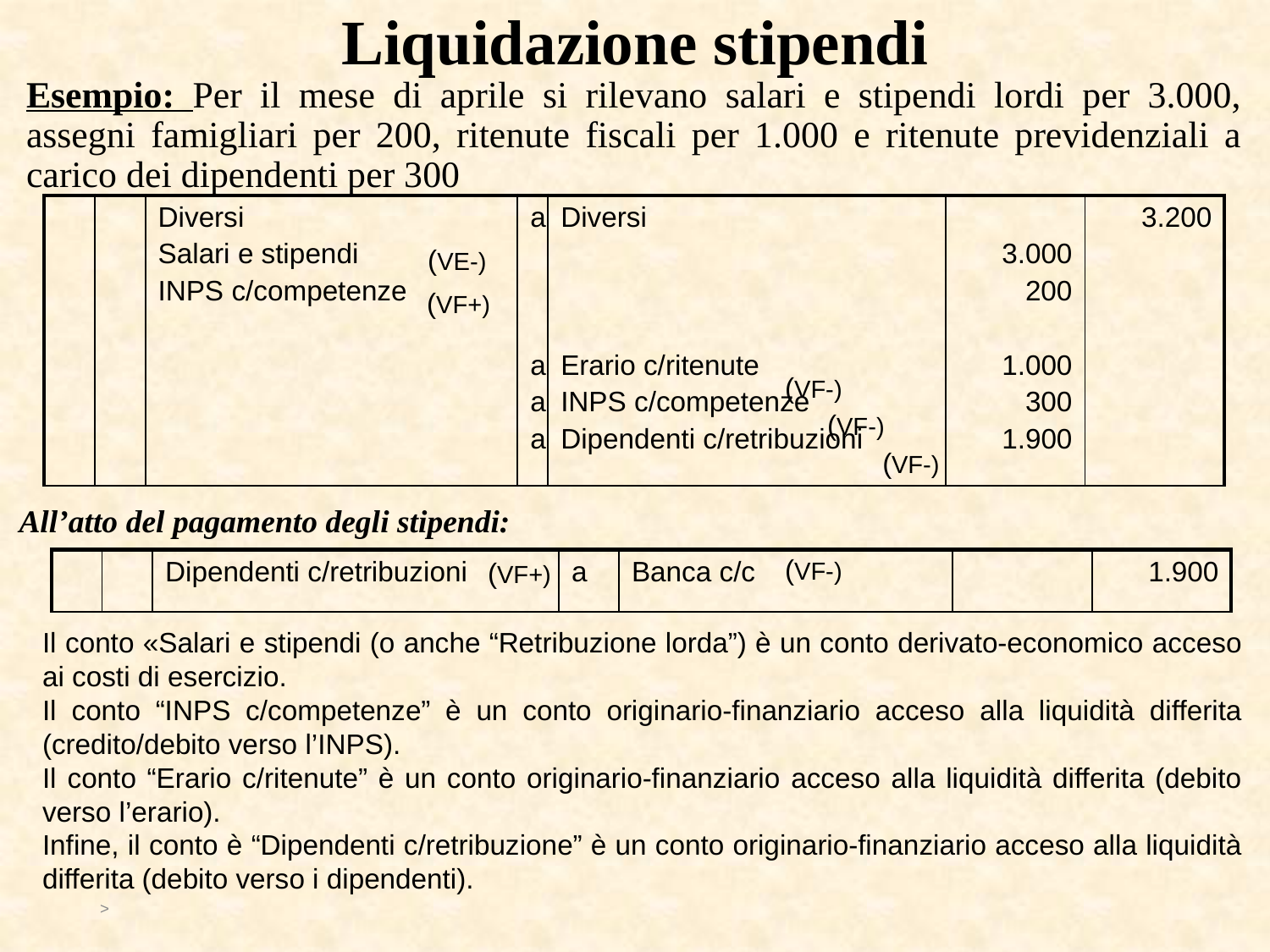

# Liquidazione stipendi
Esempio: Per il mese di aprile si rilevano salari e stipendi lordi per 3.000, assegni famigliari per 200, ritenute fiscali per 1.000 e ritenute previdenziali a carico dei dipendenti per 300
|  |  | Diversi Salari e stipendi INPS c/competenze | a a a a | Diversi Erario c/ritenute INPS c/competenze Dipendenti c/retribuzioni | 3.000 200 1.000 300 1.900 | 3.200 |
| --- | --- | --- | --- | --- | --- | --- |
(VE-)
(VF+)
(VF-)
(VF-)
(VF-)
All’atto del pagamento degli stipendi:
(VF-)
(VF+)
|  |  | Dipendenti c/retribuzioni | a | Banca c/c |  | 1.900 |
| --- | --- | --- | --- | --- | --- | --- |
Il conto «Salari e stipendi (o anche “Retribuzione lorda”) è un conto derivato-economico acceso ai costi di esercizio.
Il conto “INPS c/competenze” è un conto originario-finanziario acceso alla liquidità differita (credito/debito verso l’INPS).
Il conto “Erario c/ritenute” è un conto originario-finanziario acceso alla liquidità differita (debito verso l’erario).
Infine, il conto è “Dipendenti c/retribuzione” è un conto originario-finanziario acceso alla liquidità differita (debito verso i dipendenti).
>